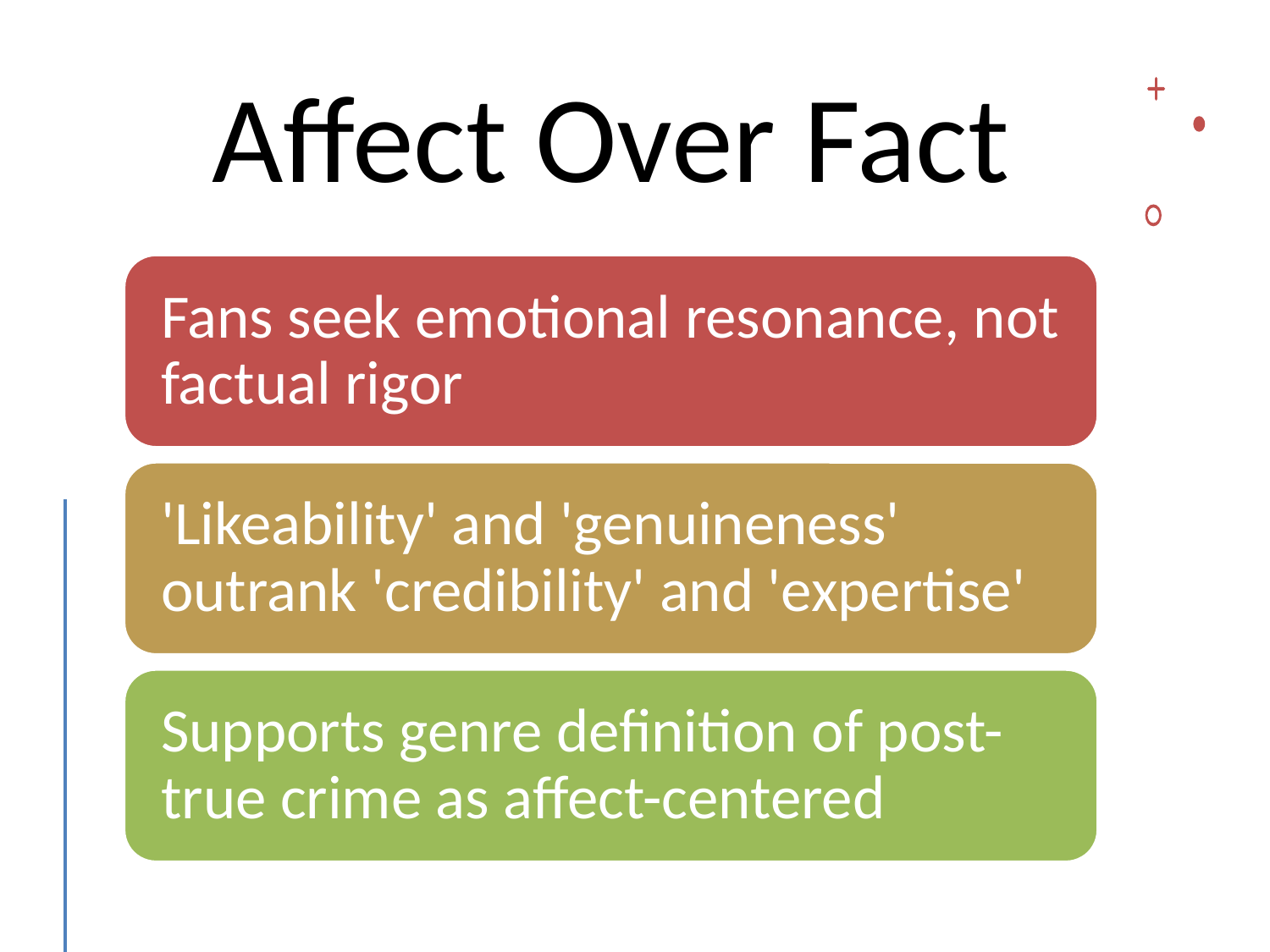

# Affect Over Fact

Fans seek emotional resonance, not factual rigor
'Likeability' and 'genuineness' outrank 'credibility' and 'expertise'
Supports genre definition of post-true crime as affect-centered